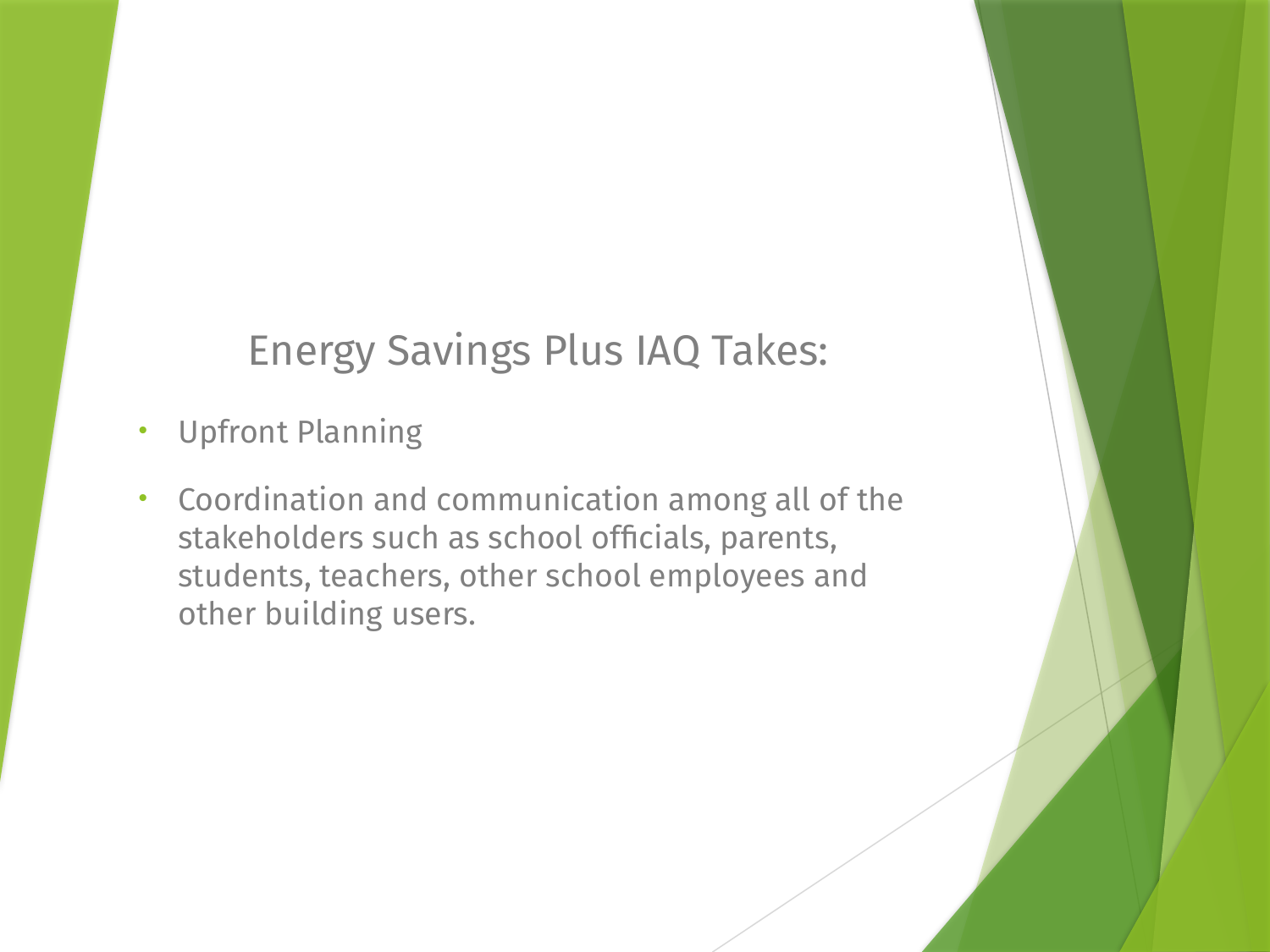

Energy Savings Plus IAQ Takes:

Upfront Planning

Coordination and communication among all of the stakeholders such as school officials, parents, students, teachers, other school employees and other building users.